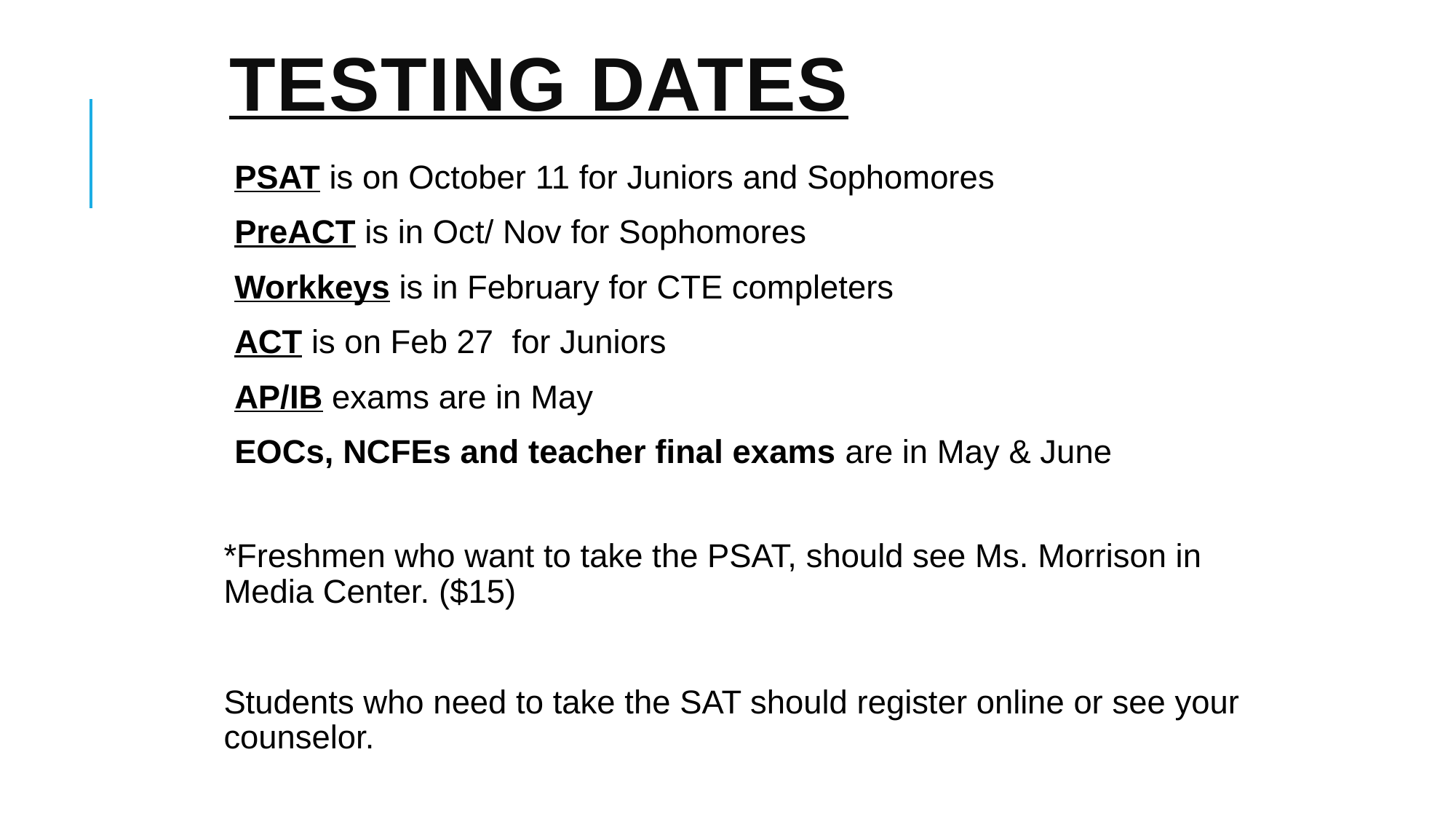

# Testing dates
PSAT is on October 11 for Juniors and Sophomores
PreACT is in Oct/ Nov for Sophomores
Workkeys is in February for CTE completers
ACT is on Feb 27  for Juniors
AP/IB exams are in May
EOCs, NCFEs and teacher final exams are in May & June

*Freshmen who want to take the PSAT, should see Ms. Morrison in Media Center. ($15)

Students who need to take the SAT should register online or see your counselor.